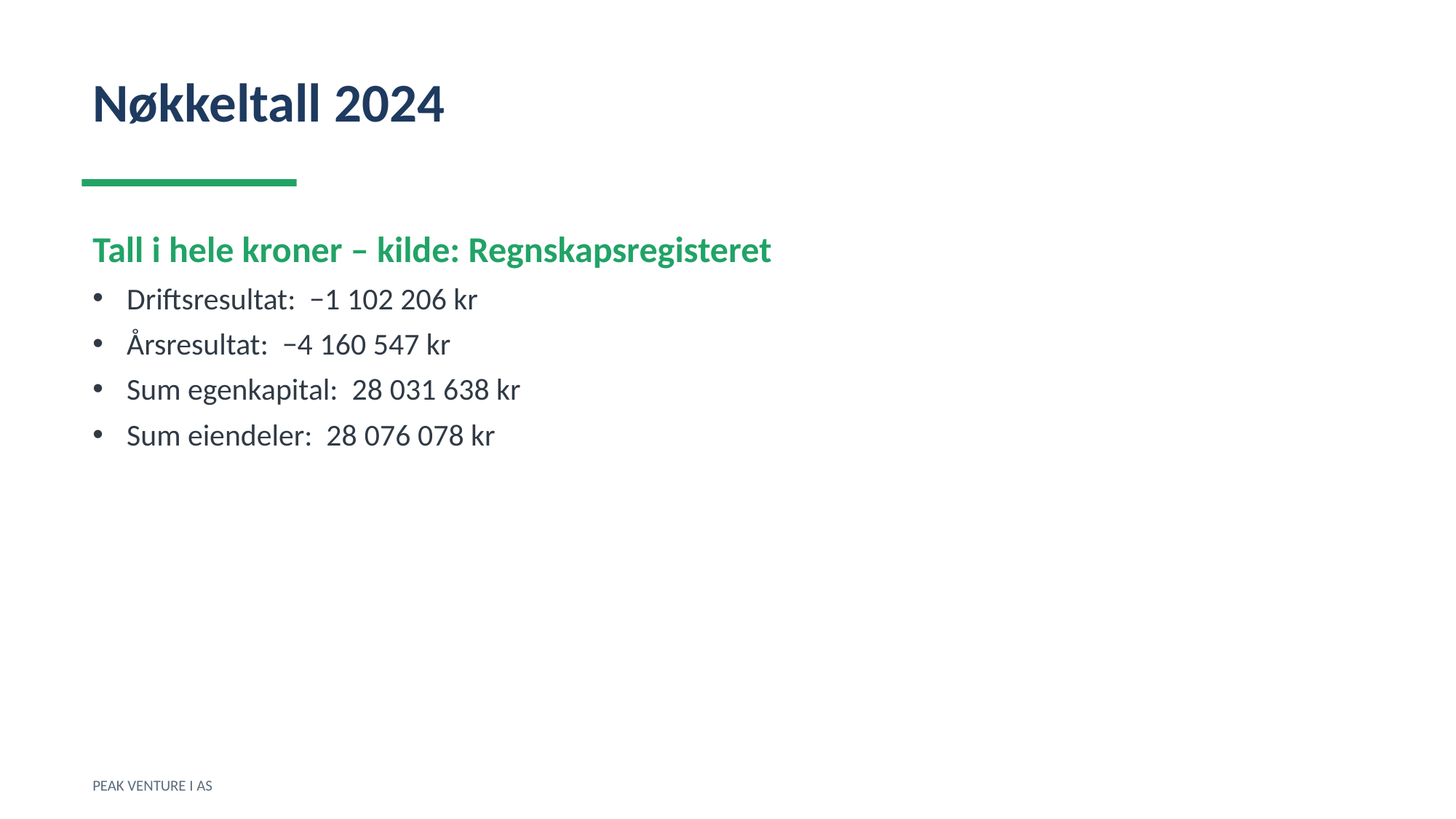

Nøkkeltall 2024

Tall i hele kroner – kilde: Regnskapsregisteret
Driftsresultat:  −1 102 206 kr
Årsresultat:  −4 160 547 kr
Sum egenkapital:  28 031 638 kr
Sum eiendeler:  28 076 078 kr
PEAK VENTURE I AS